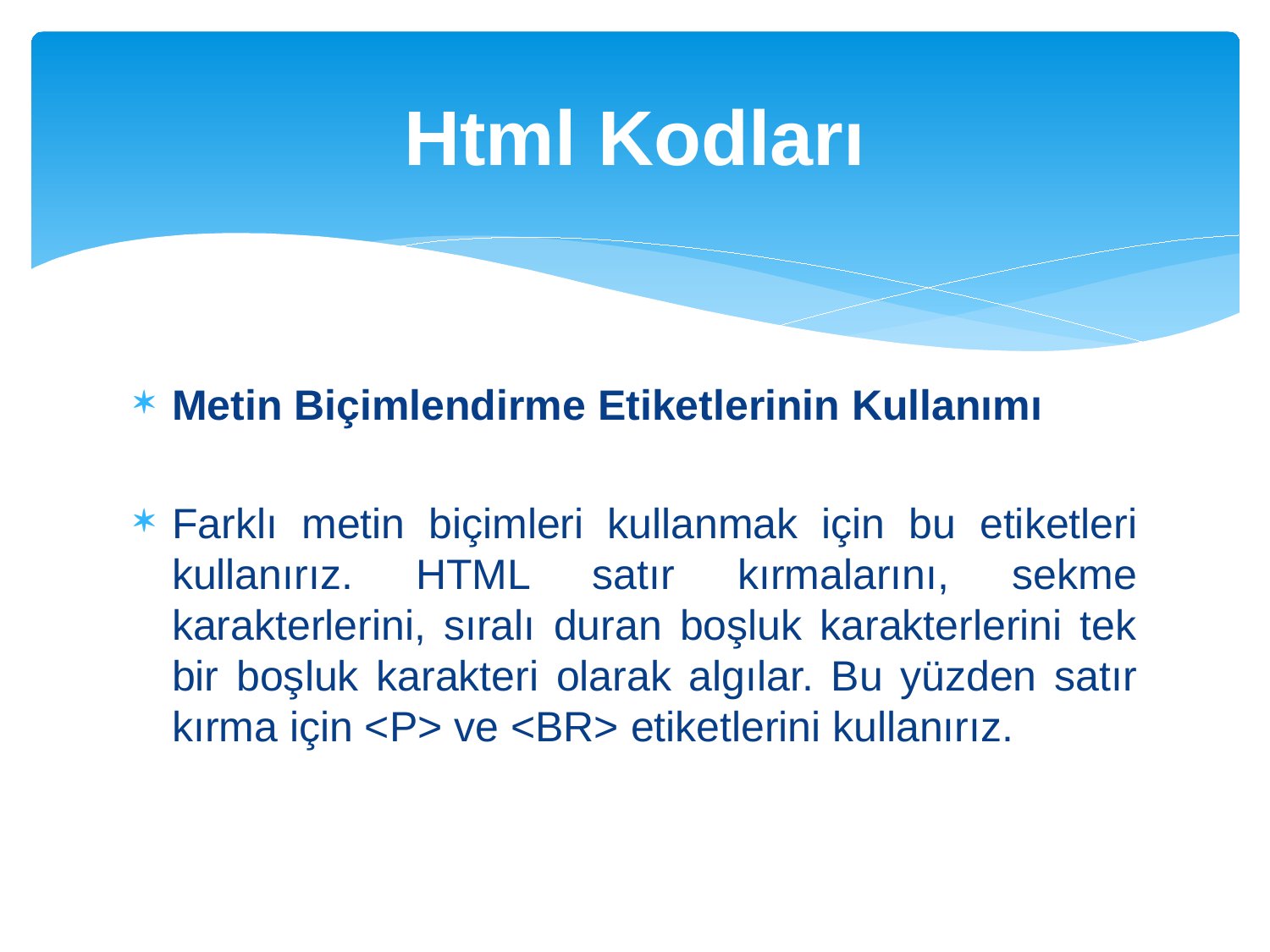

# Html Kodları
Metin Biçimlendirme Etiketlerinin Kullanımı

Farklı metin biçimleri kullanmak için bu etiketleri kullanırız. HTML satır kırmalarını, sekme karakterlerini, sıralı duran boşluk karakterlerini tek bir boşluk karakteri olarak algılar. Bu yüzden satır kırma için <P> ve <BR> etiketlerini kullanırız.